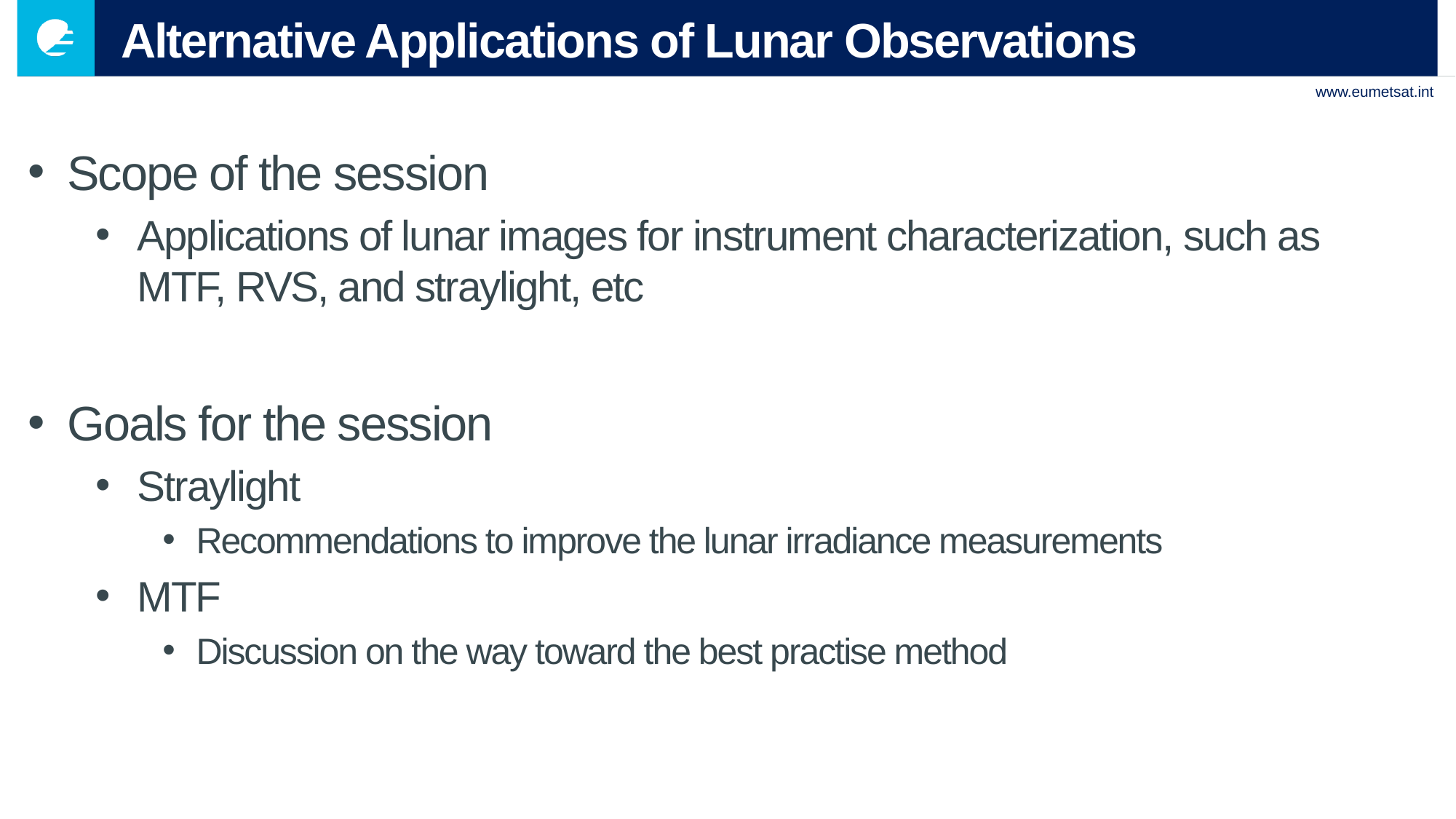

# Alternative Applications of Lunar Observations
Scope of the session
Applications of lunar images for instrument characterization, such as MTF, RVS, and straylight, etc

Goals for the session
Straylight
Recommendations to improve the lunar irradiance measurements
MTF
Discussion on the way toward the best practise method